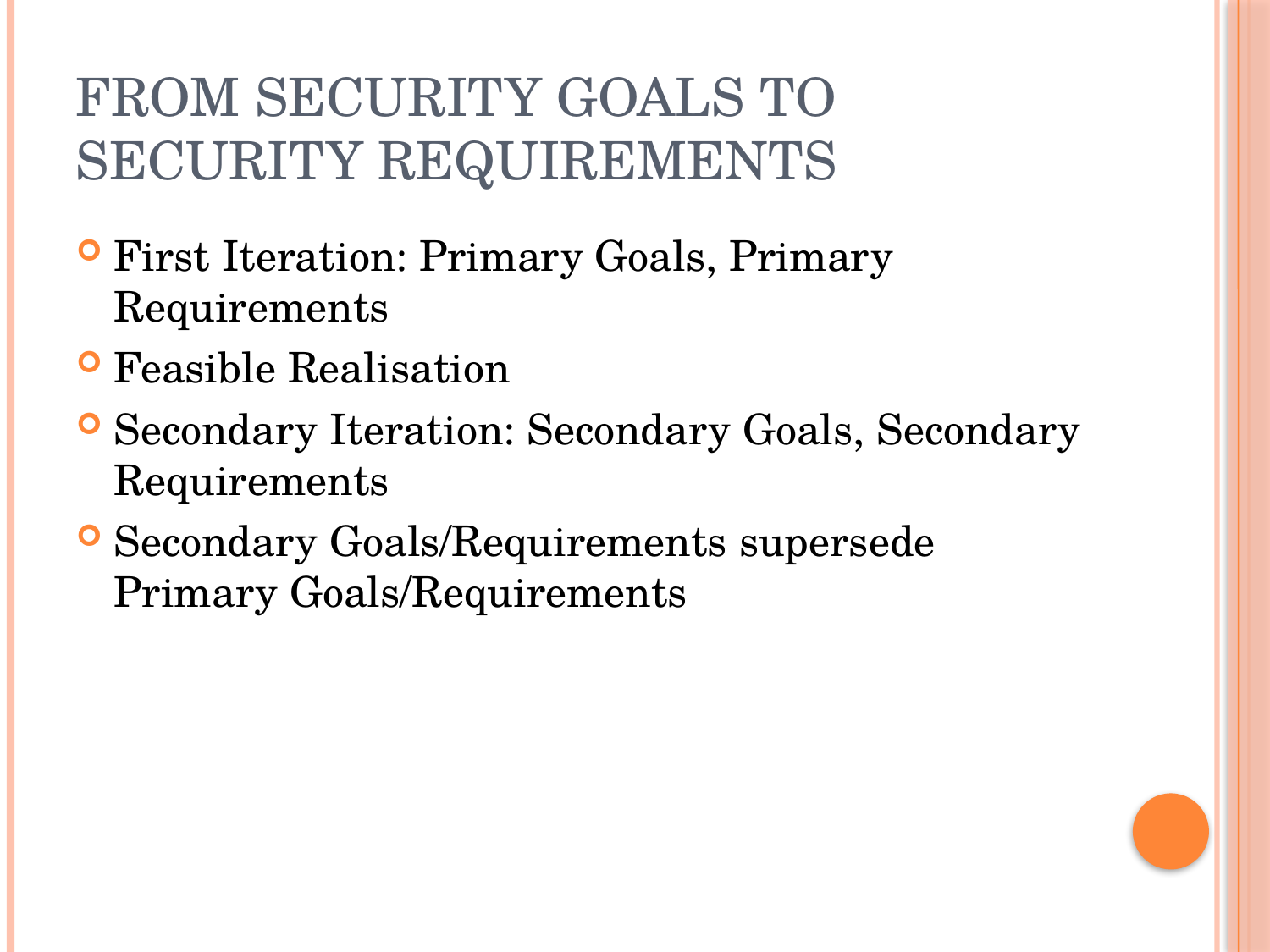

# From Security Goals to Security Requirements
First Iteration: Primary Goals, Primary Requirements
Feasible Realisation
Secondary Iteration: Secondary Goals, Secondary Requirements
Secondary Goals/Requirements supersede Primary Goals/Requirements